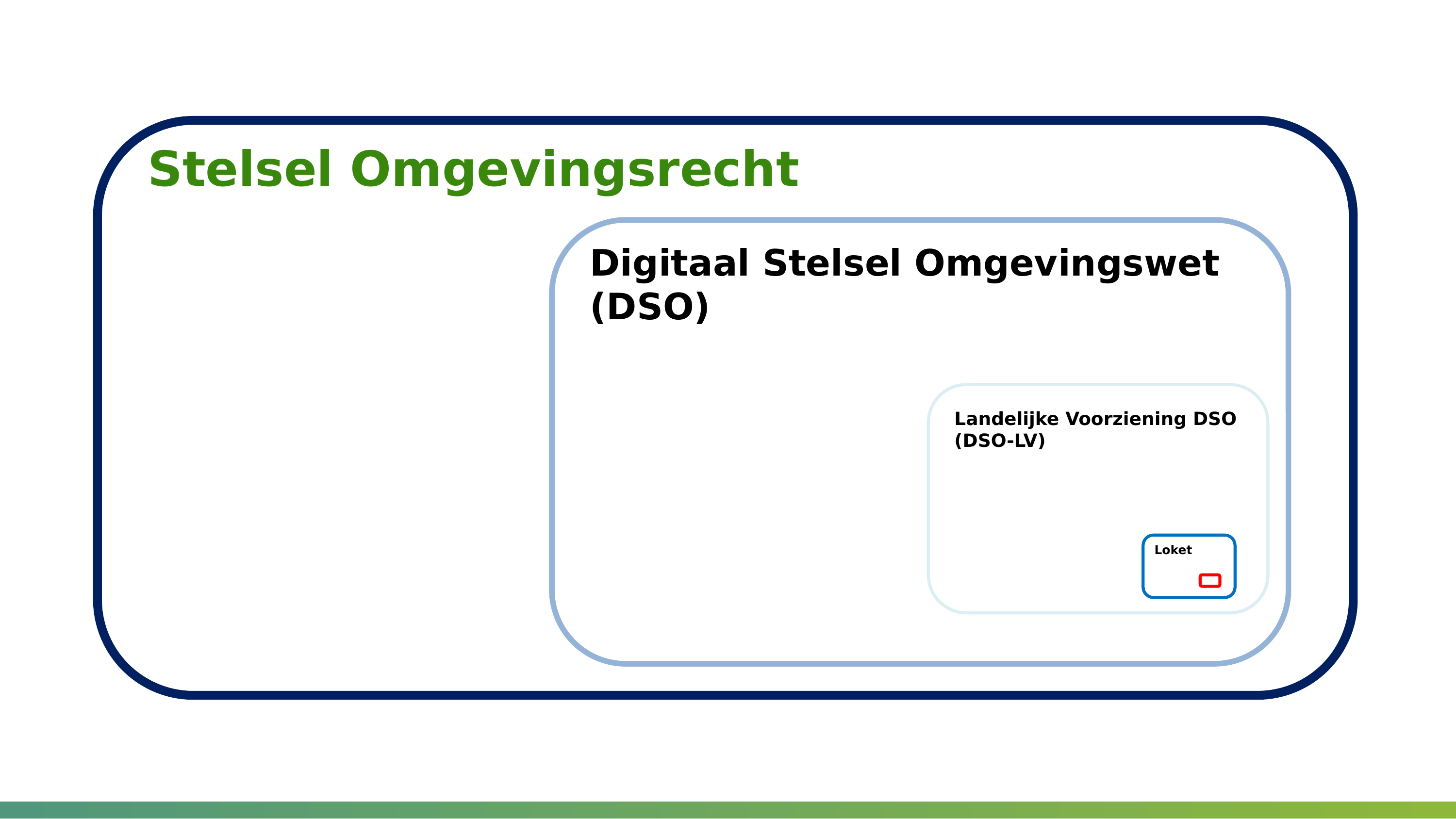

Plaat met samenhang in het stelsel

Stelsel Omgevingsrecht

Digitaal Stelsel Omgevingswet (DSO)
Landelijke Voorziening DSO
(DSO-LV)
Loket